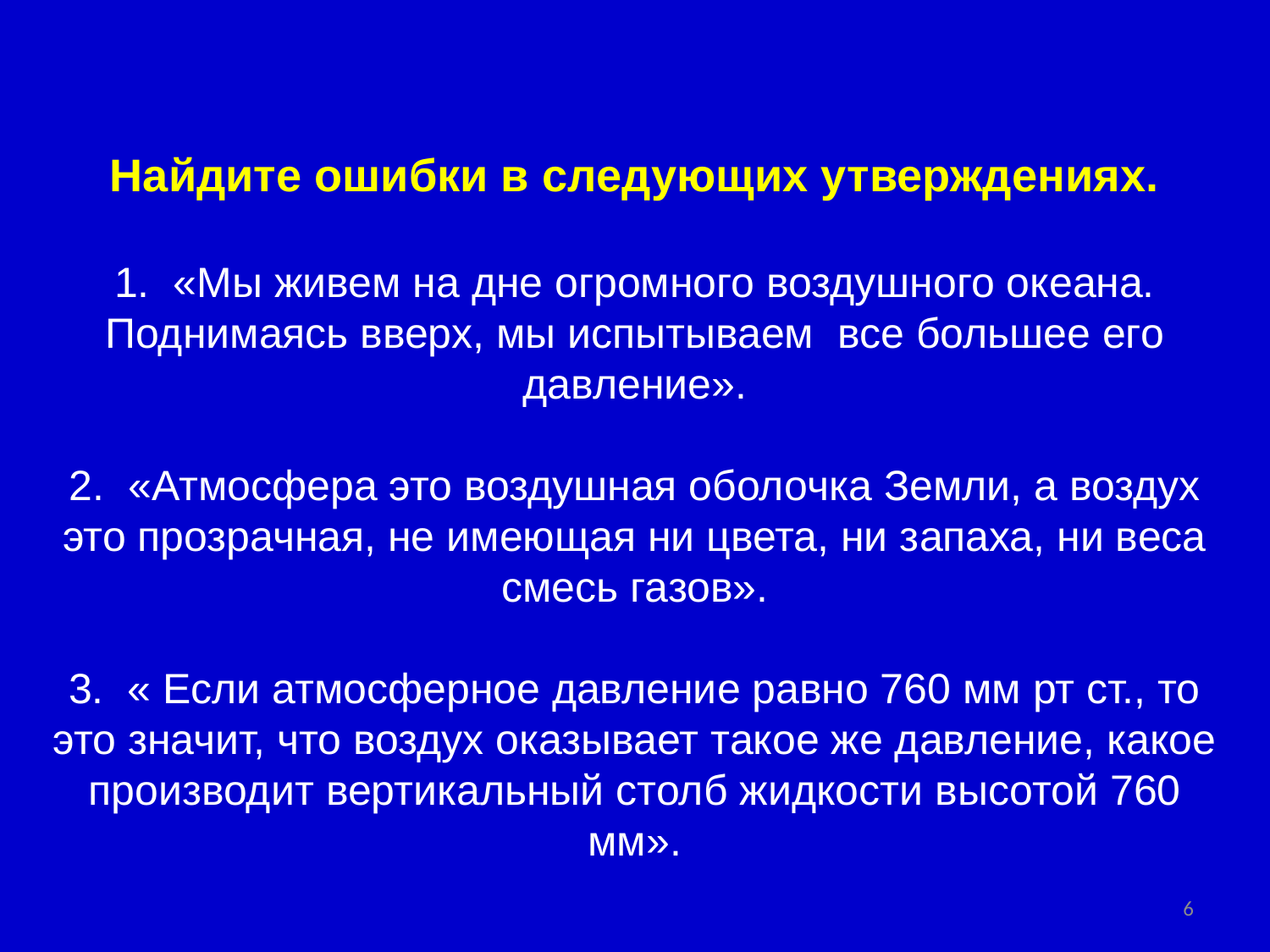

Найдите ошибки в следующих утверждениях.

1.  «Мы живем на дне огромного воздушного океана. Поднимаясь вверх, мы испытываем  все большее его давление».

2.  «Атмосфера это воздушная оболочка Земли, а воздух это прозрачная, не имеющая ни цвета, ни запаха, ни веса смесь газов».

3.  « Если атмосферное давление равно 760 мм рт ст., то это значит, что воздух оказывает такое же давление, какое производит вертикальный столб жидкости высотой 760 мм».

6